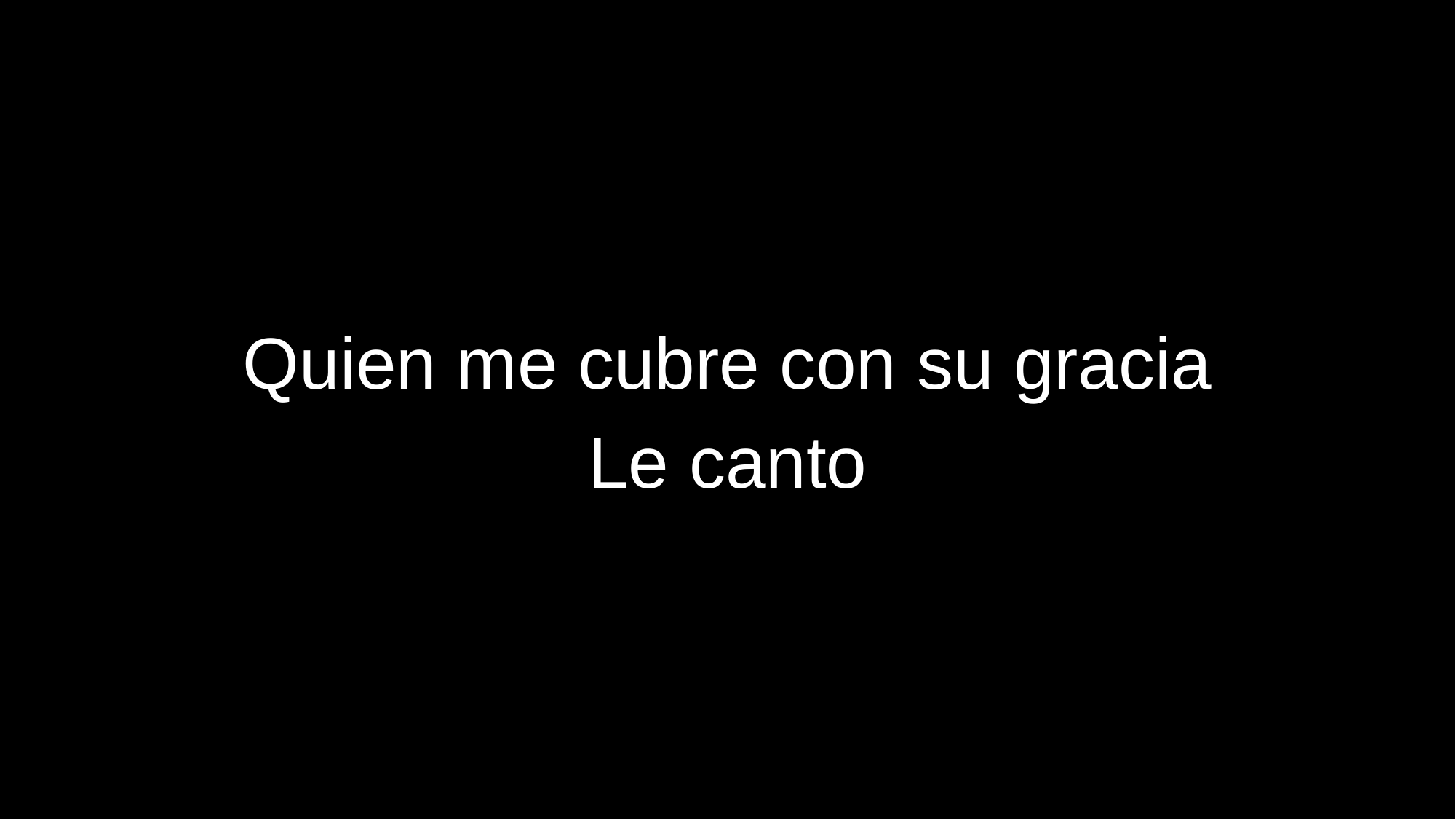

Quien me cubre con su gracia
Le canto